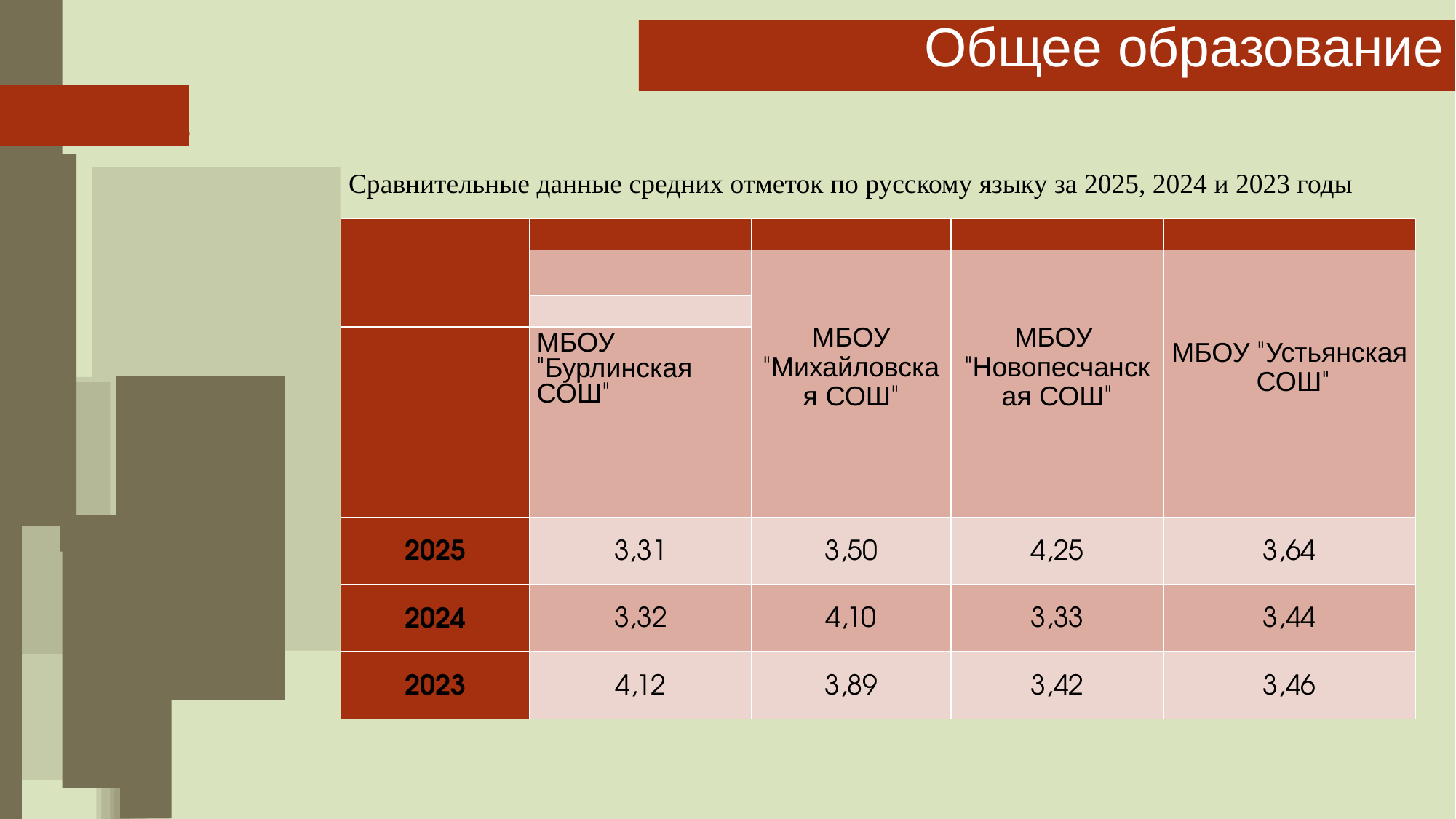

# Общее образование

Сравнительные данные средних отметок по русскому языку за 2025, 2024 и 2023 годы
|  |  |  |  |  |
| --- | --- | --- | --- | --- |
|  |  | МБОУ "Михайловская СОШ" | МБОУ "Новопесчанская СОШ" | МБОУ "Устьянская СОШ" |
|  |  |  |  |  |
|  | МБОУ "Бурлинская СОШ" |  |  |  |
| 2025 | 3,31 | 3,50 | 4,25 | 3,64 |
| 2024 | 3,32 | 4,10 | 3,33 | 3,44 |
| 2023 | 4,12 | 3,89 | 3,42 | 3,46 |